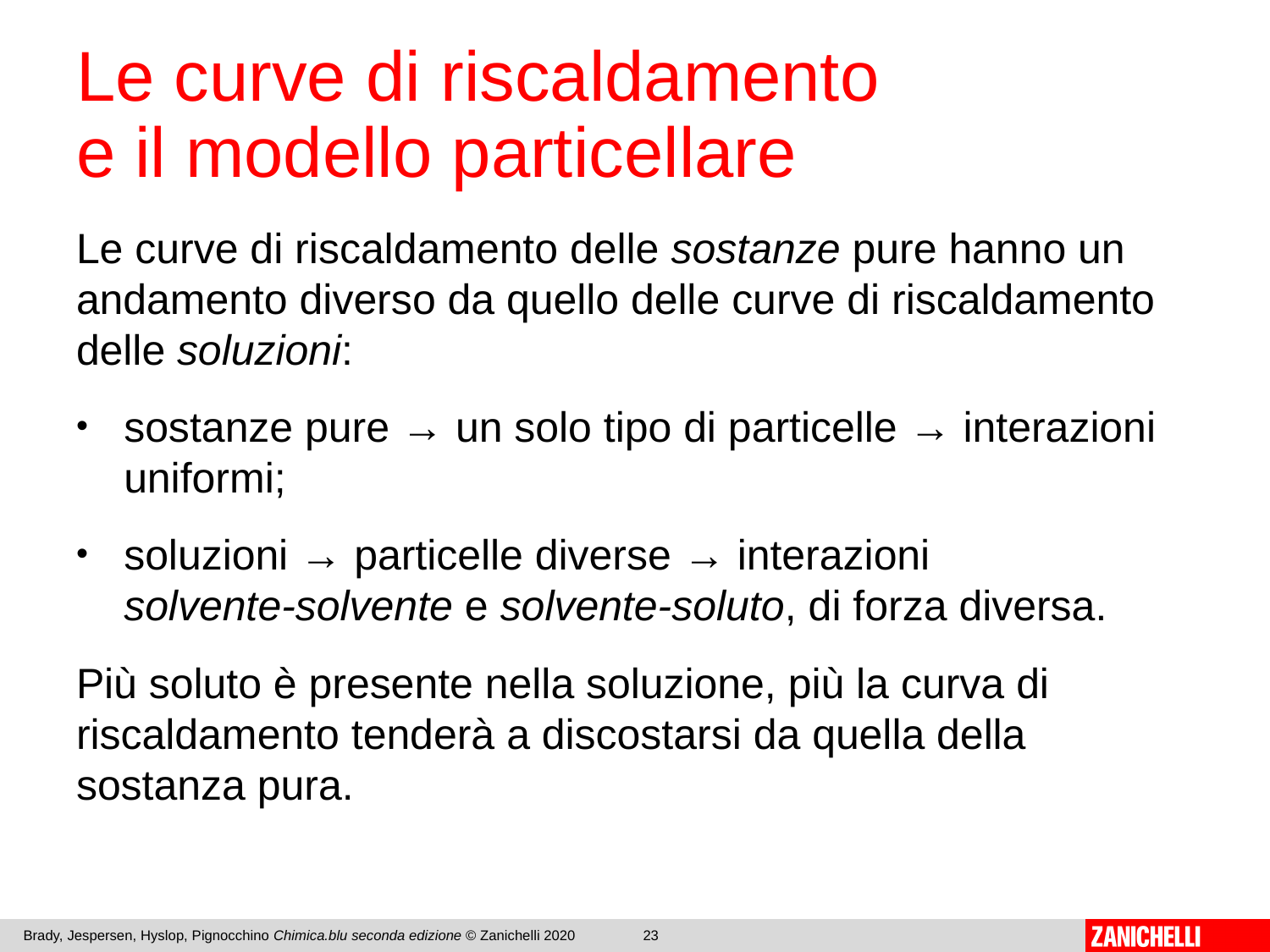

# Le curve di riscaldamento e il modello particellare
Le curve di riscaldamento delle sostanze pure hanno un andamento diverso da quello delle curve di riscaldamento delle soluzioni:
sostanze pure → un solo tipo di particelle → interazioni uniformi;
soluzioni → particelle diverse → interazioni
solvente-solvente e solvente-soluto, di forza diversa.
Più soluto è presente nella soluzione, più la curva di riscaldamento tenderà a discostarsi da quella della sostanza pura.
Brady, Jespersen, Hyslop, Pignocchino Chimica.blu seconda edizione © Zanichelli 2020